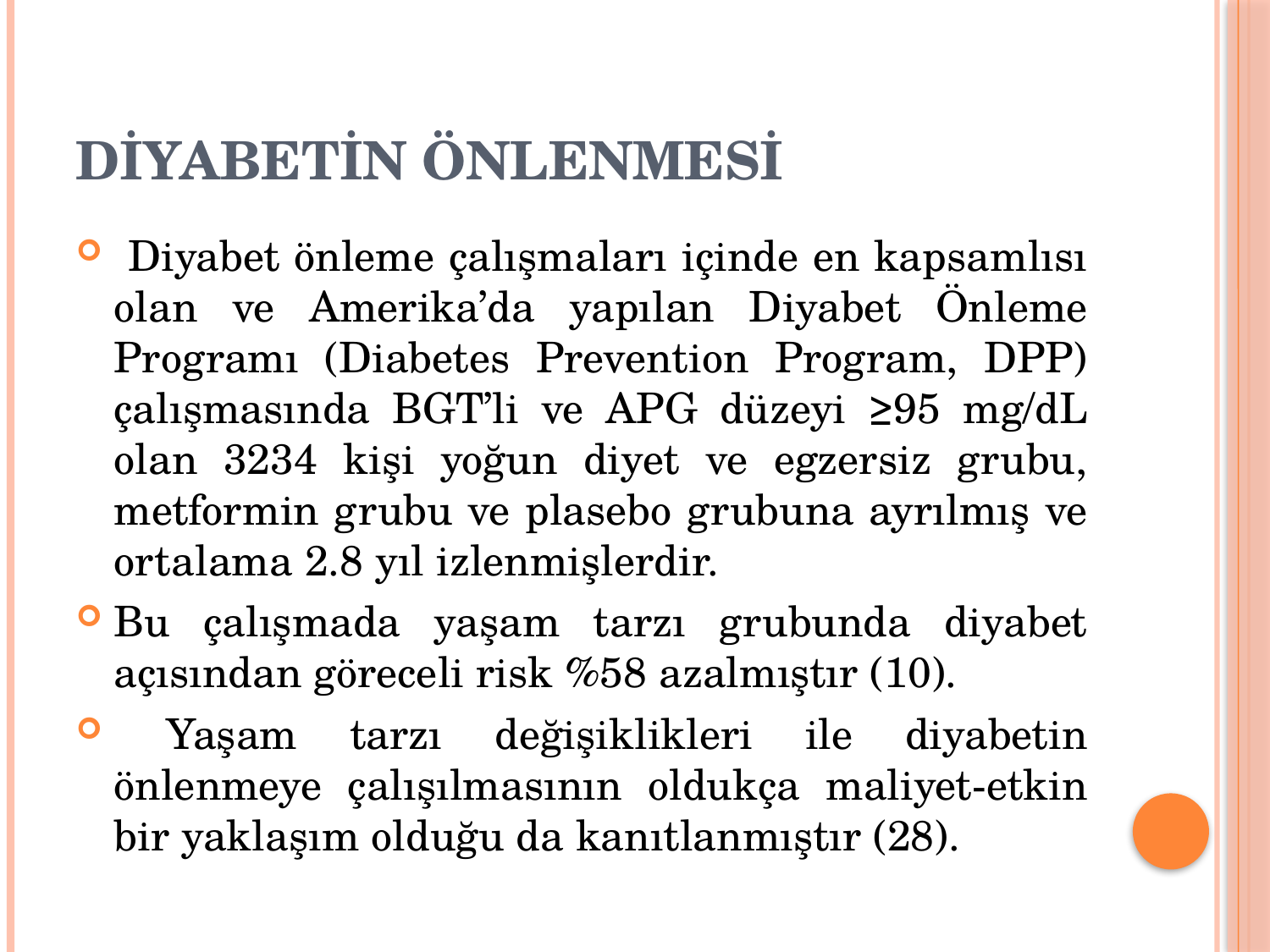

# Diyabetin Önlenmesi
 Diyabet önleme çalışmaları içinde en kapsamlısı olan ve Amerika’da yapılan Diyabet Önleme Programı (Diabetes Prevention Program, DPP) çalışmasında BGT’li ve APG düzeyi ≥95 mg/dL olan 3234 kişi yoğun diyet ve egzersiz grubu, metformin grubu ve plasebo grubuna ayrılmış ve ortalama 2.8 yıl izlenmişlerdir.
Bu çalışmada yaşam tarzı grubunda diyabet açısından göreceli risk %58 azalmıştır (10).
 Yaşam tarzı değişiklikleri ile diyabetin önlenmeye çalışılmasının oldukça maliyet-etkin bir yaklaşım olduğu da kanıtlanmıştır (28).